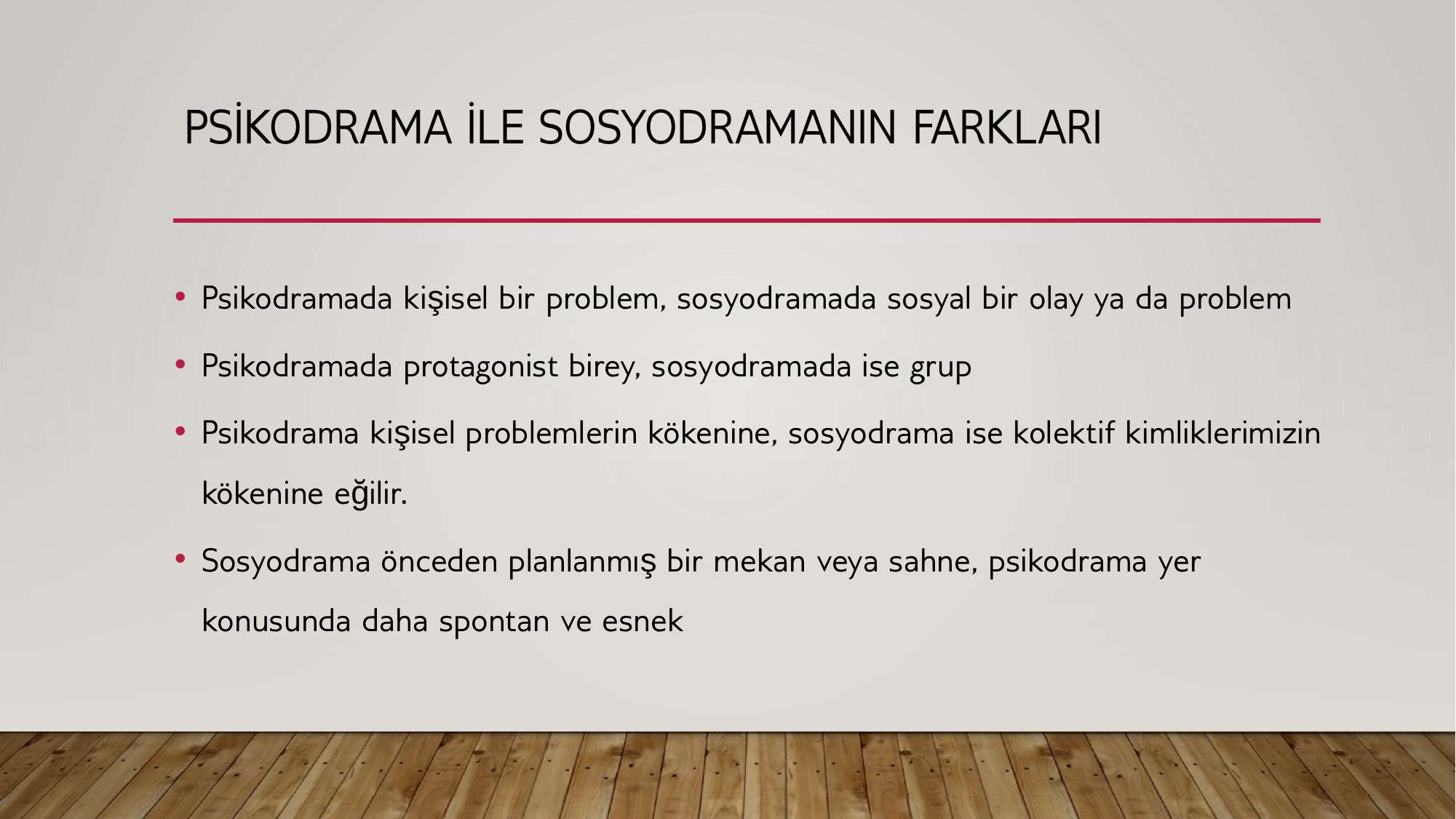

# Psikodrama ile sosyodramanın farkları
Psikodramada kişisel bir problem, sosyodramada sosyal bir olay ya da problem
Psikodramada protagonist birey, sosyodramada ise grup
Psikodrama kişisel problemlerin kökenine, sosyodrama ise kolektif kimliklerimizin kökenine eğilir.
Sosyodrama önceden planlanmış bir mekan veya sahne, psikodrama yer konusunda daha spontan ve esnek